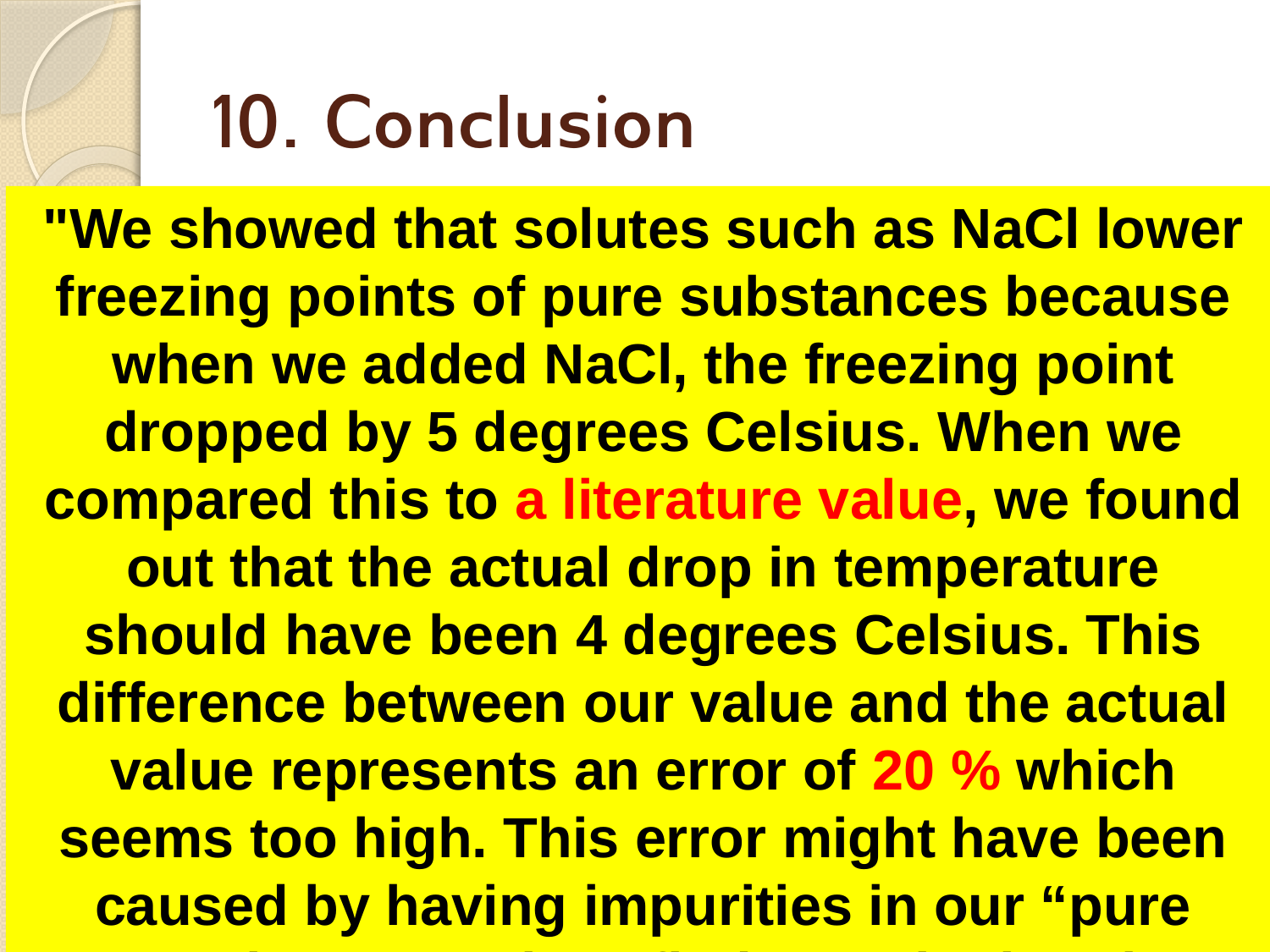

# 10. Conclusion
"We showed that solutes such as NaCl lower freezing points of pure substances because when we added NaCl, the freezing point dropped by 5 degrees Celsius. When we compared this to a literature value, we found out that the actual drop in temperature should have been 4 degrees Celsius. This difference between our value and the actual value represents an error of 20 % which seems too high. This error might have been caused by having impurities in our “pure sample” or NaCl. To find out whether the suggested causes of errors really played a role in our experiment, we should analyze the purity of the “pure sample” and NaCl by chromatography.”